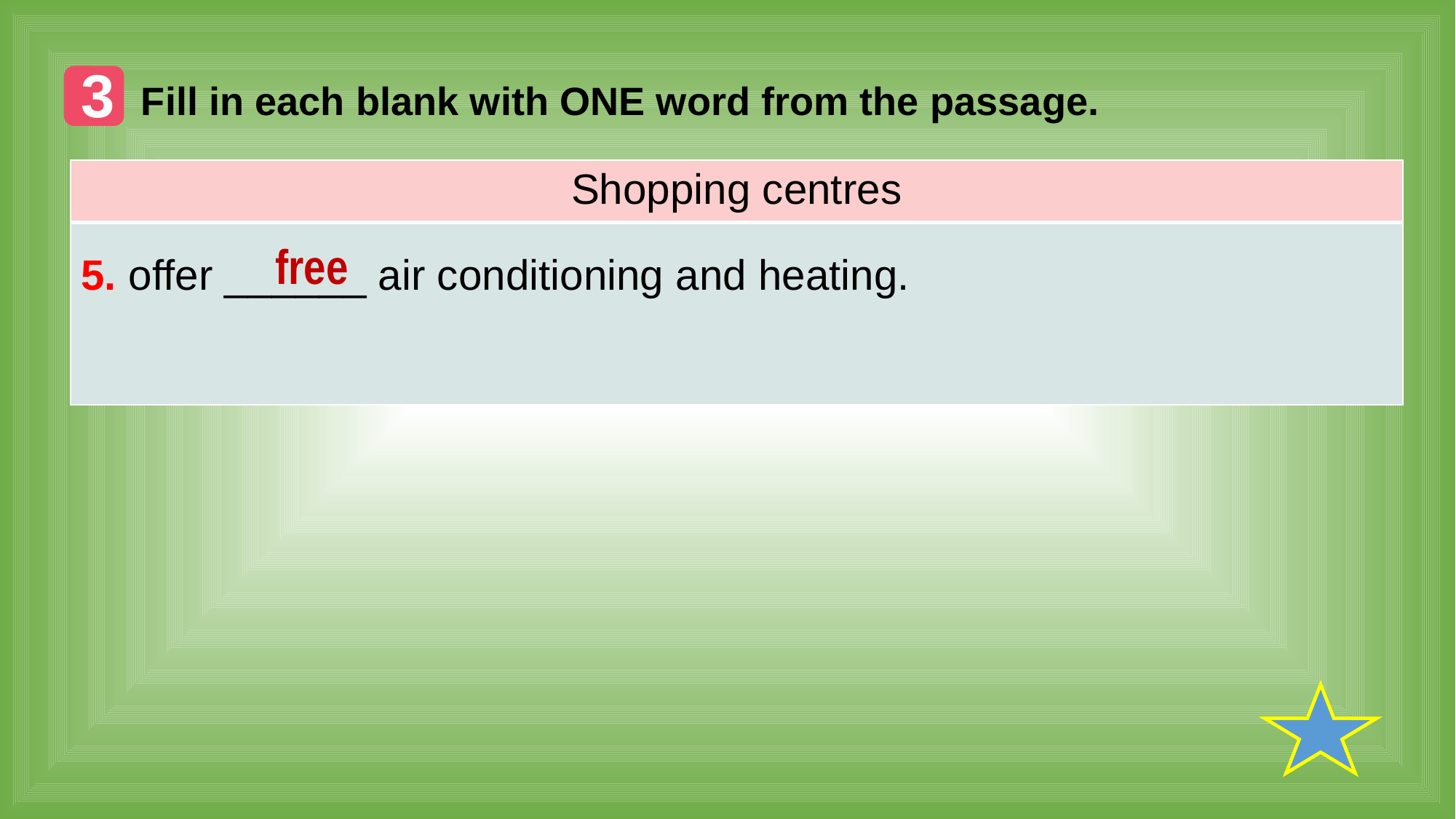

3

Fill in each blank with ONE word from the passage.
| Shopping centres |
| --- |
| 5. offer \_\_\_\_\_\_ air conditioning and heating. |
free